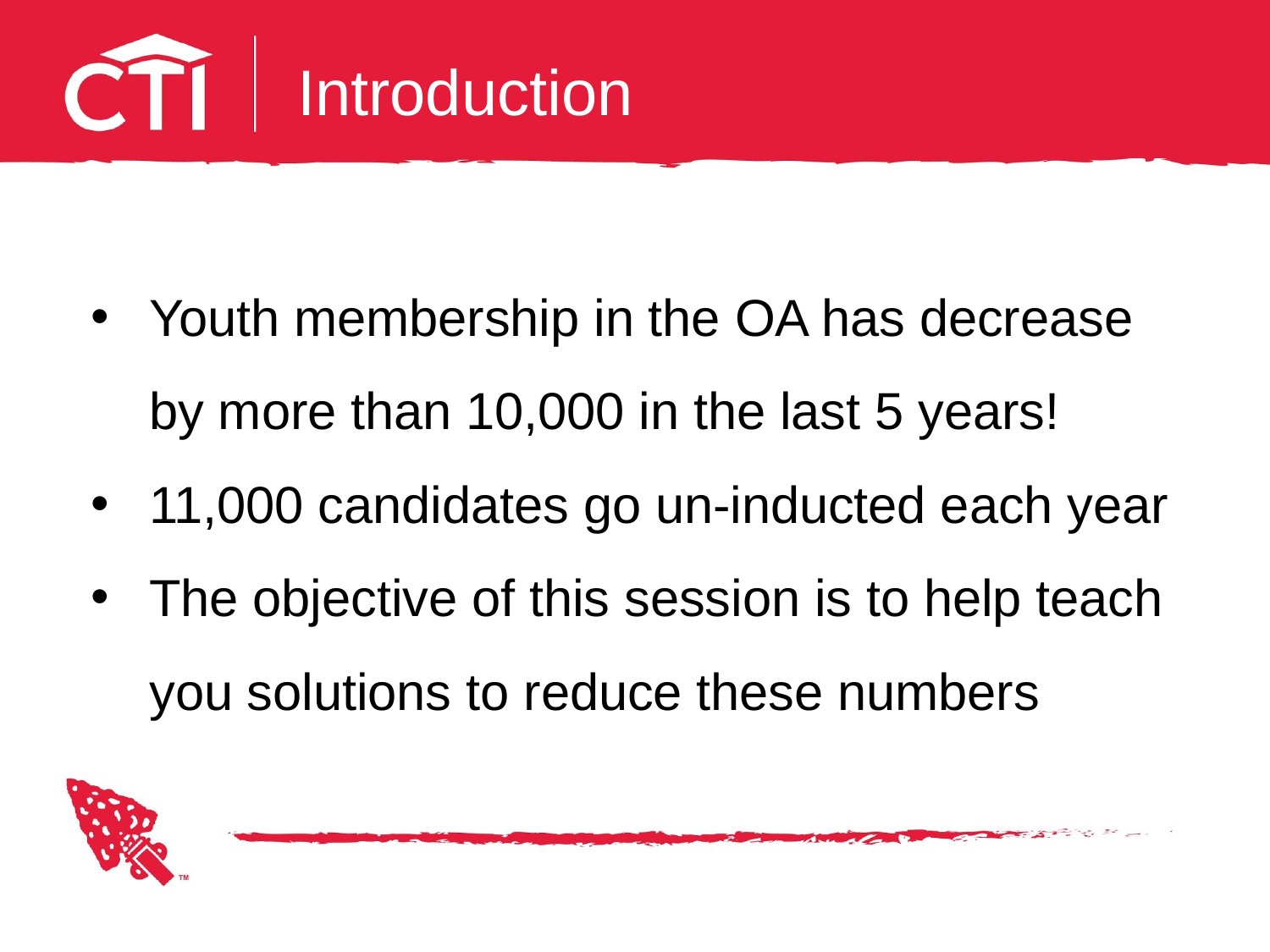

# Introduction
Youth membership in the OA has decrease by more than 10,000 in the last 5 years!
11,000 candidates go un-inducted each year
The objective of this session is to help teach you solutions to reduce these numbers